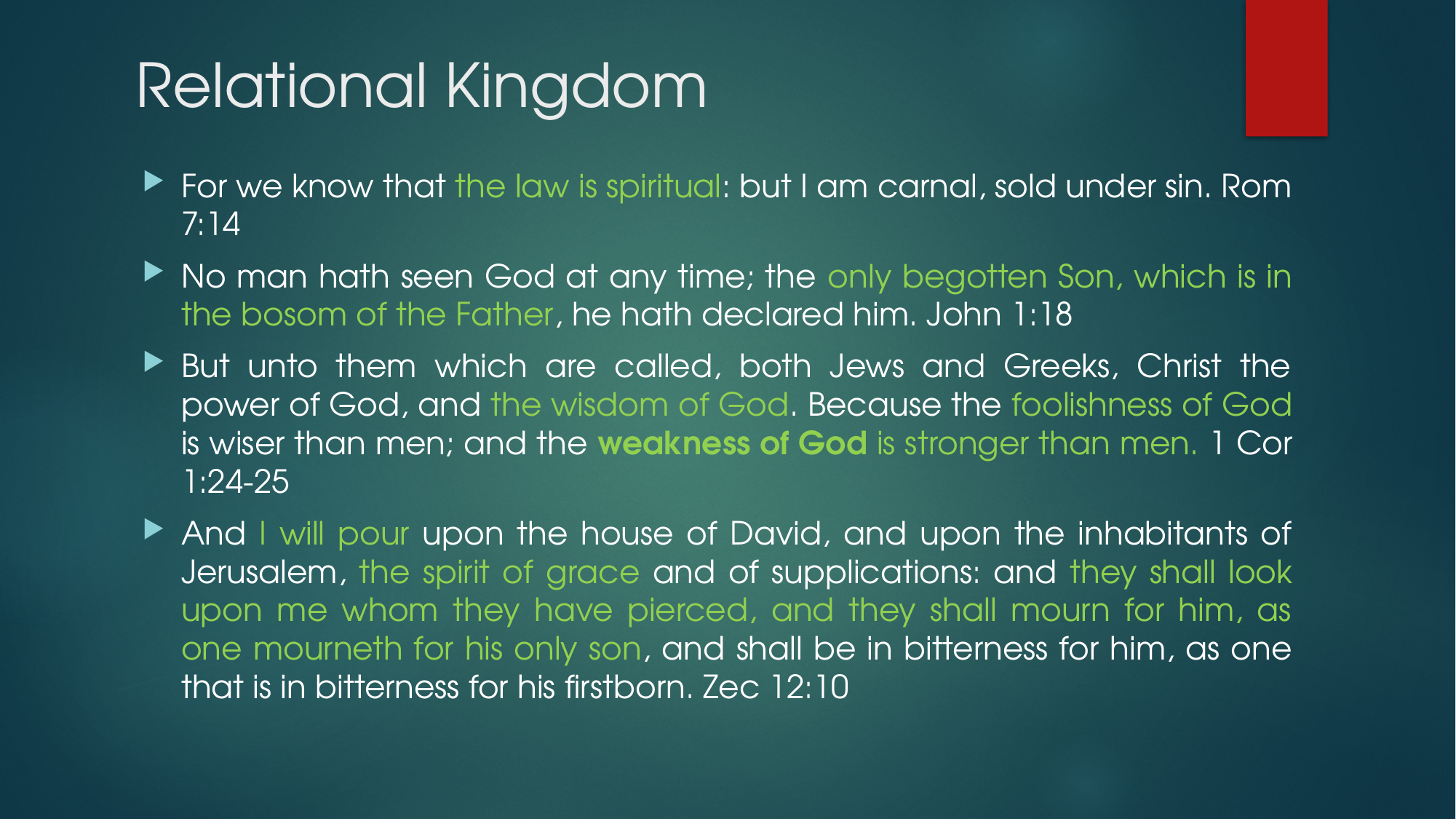

# Relational Kingdom
For we know that the law is spiritual: but I am carnal, sold under sin. Rom 7:14
No man hath seen God at any time; the only begotten Son, which is in the bosom of the Father, he hath declared him. John 1:18
But unto them which are called, both Jews and Greeks, Christ the power of God, and the wisdom of God. Because the foolishness of God is wiser than men; and the weakness of God is stronger than men. 1 Cor 1:24-25
And I will pour upon the house of David, and upon the inhabitants of Jerusalem, the spirit of grace and of supplications: and they shall look upon me whom they have pierced, and they shall mourn for him, as one mourneth for his only son, and shall be in bitterness for him, as one that is in bitterness for his firstborn. Zec 12:10